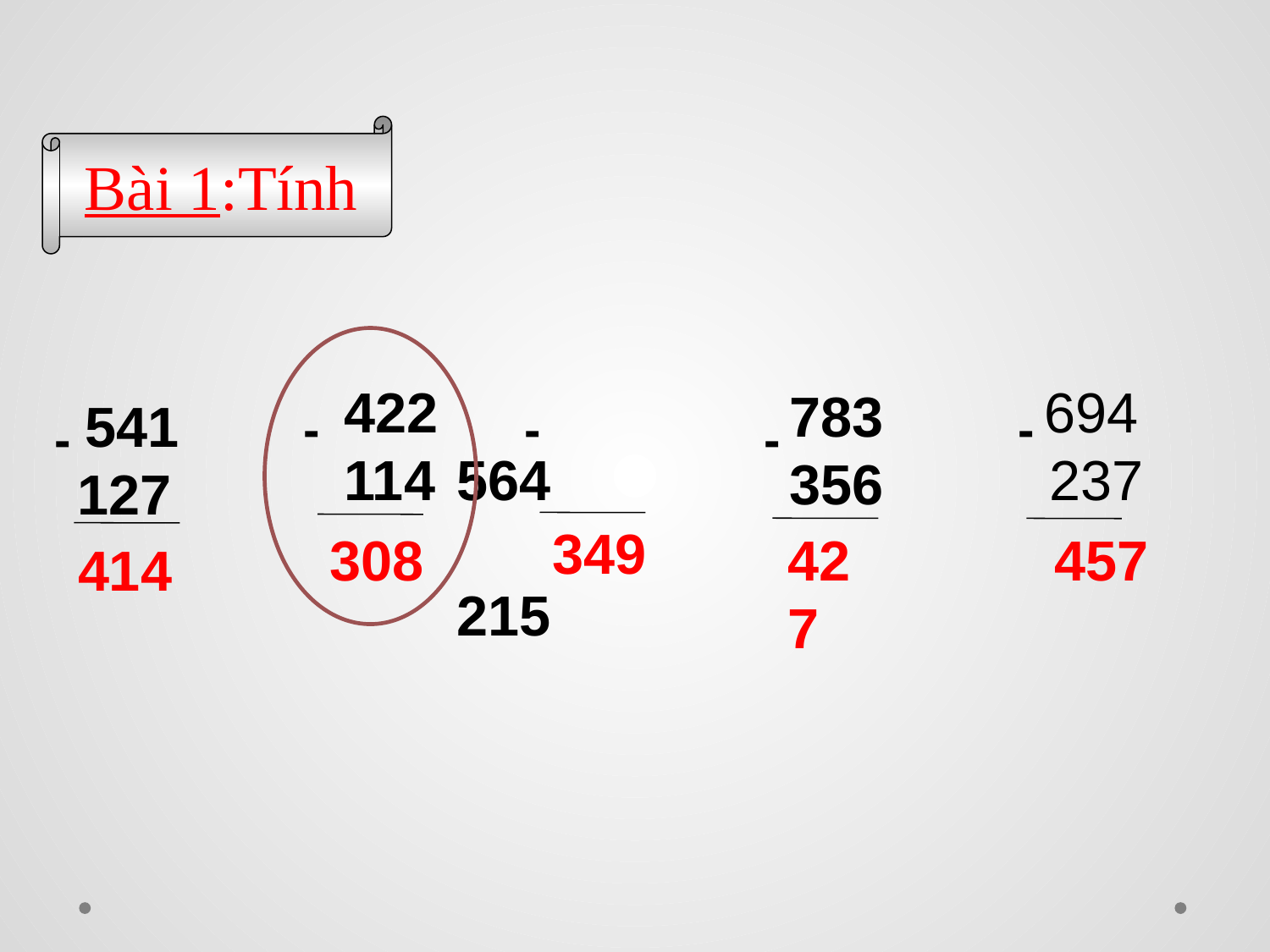

Bài 1:Tính

      422
      114

       564
       215

   694
  237

    783
    356

  541
 127

-
-
-
-
-
349
308
427
 457
414